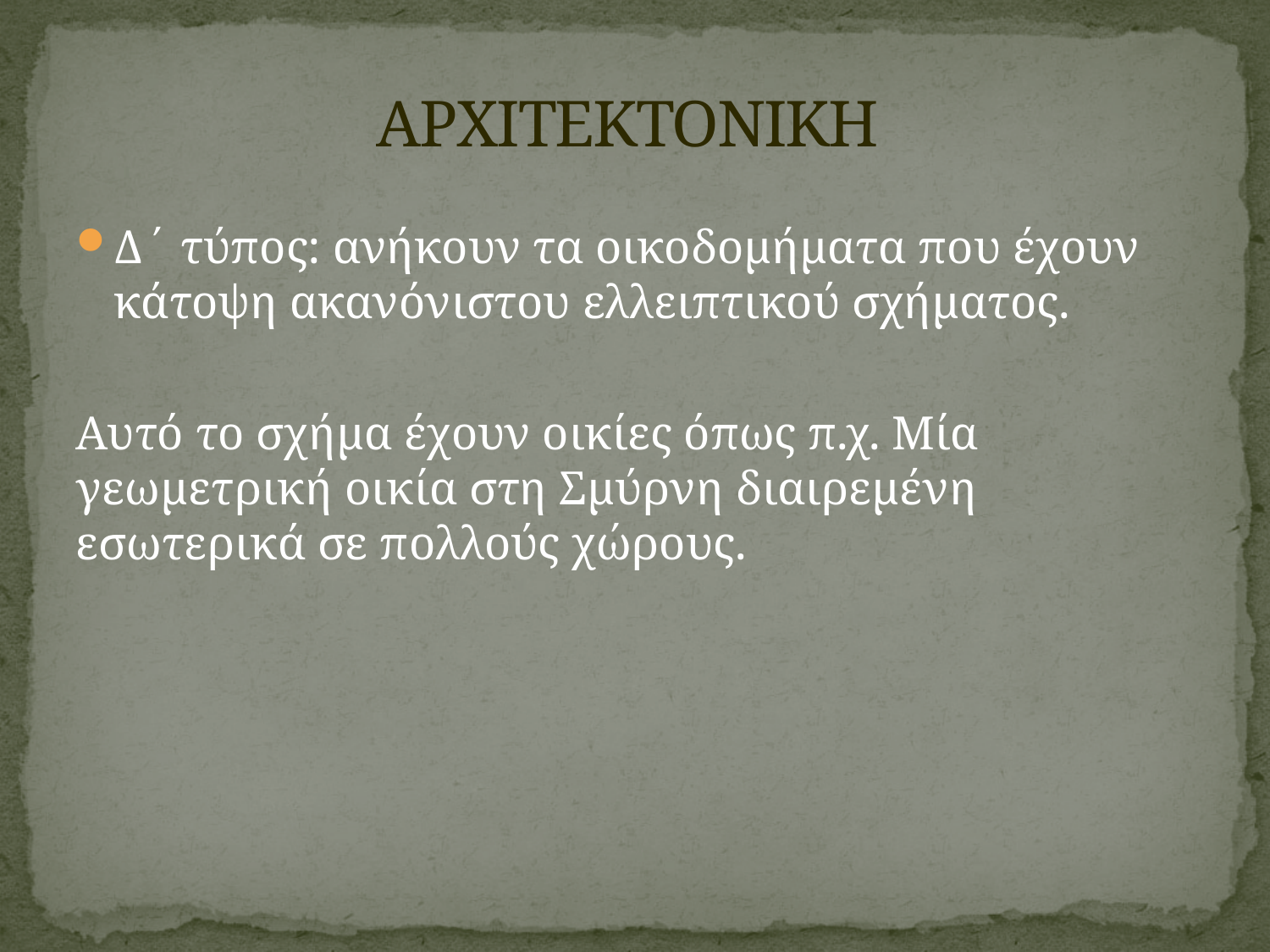

# ΑΡΧΙΤΕΚΤΟΝΙΚΗ
Δ΄ τύπος: ανήκουν τα οικοδομήματα που έχουν κάτοψη ακανόνιστου ελλειπτικού σχήματος.

Αυτό το σχήμα έχουν οικίες όπως π.χ. Μία γεωμετρική οικία στη Σμύρνη διαιρεμένη εσωτερικά σε πολλούς χώρους.